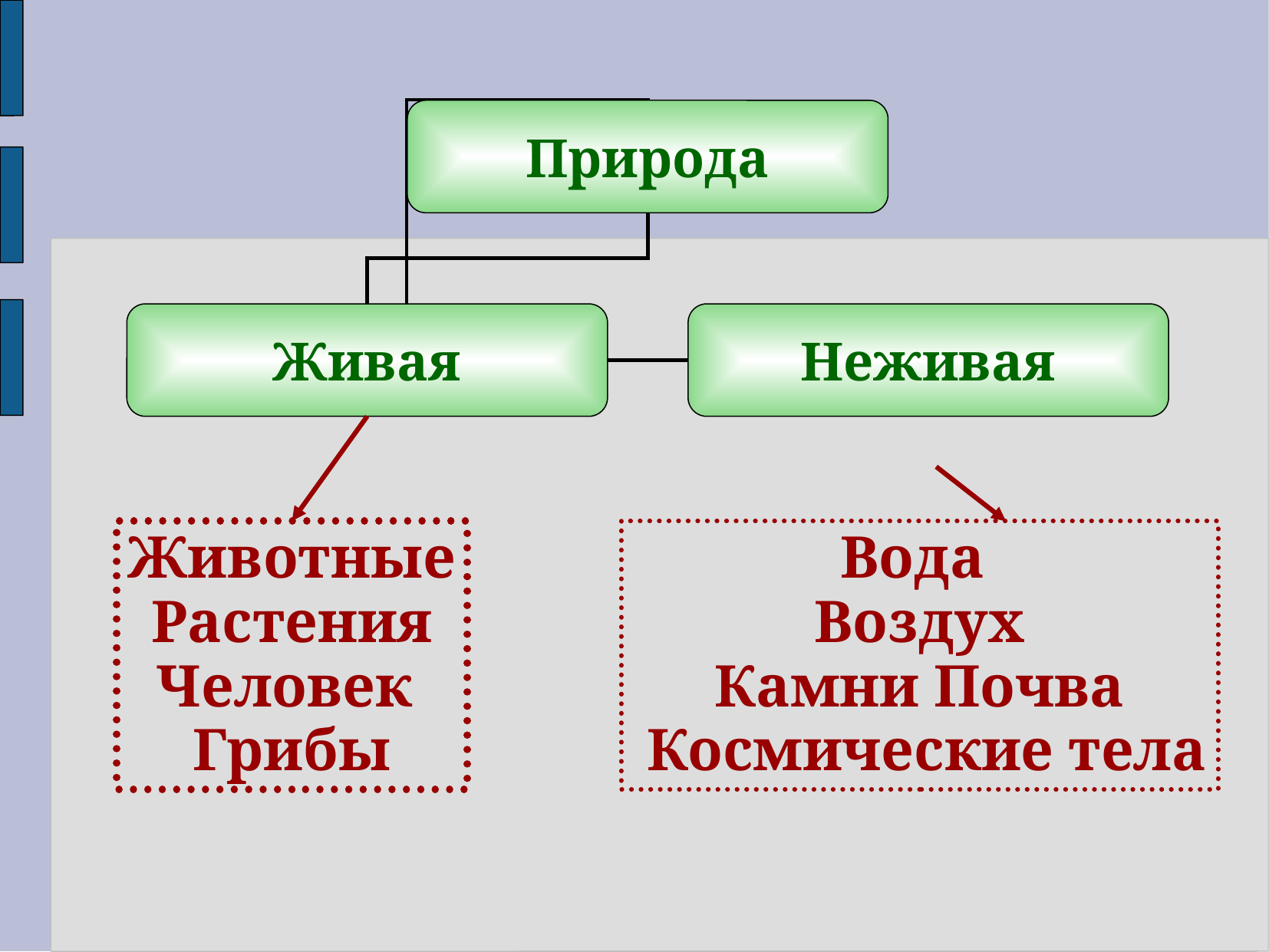

Природа
Живая
Неживая
Животные
Растения
Человек
Грибы
Вода
Воздух
Камни Почва
 Космические тела